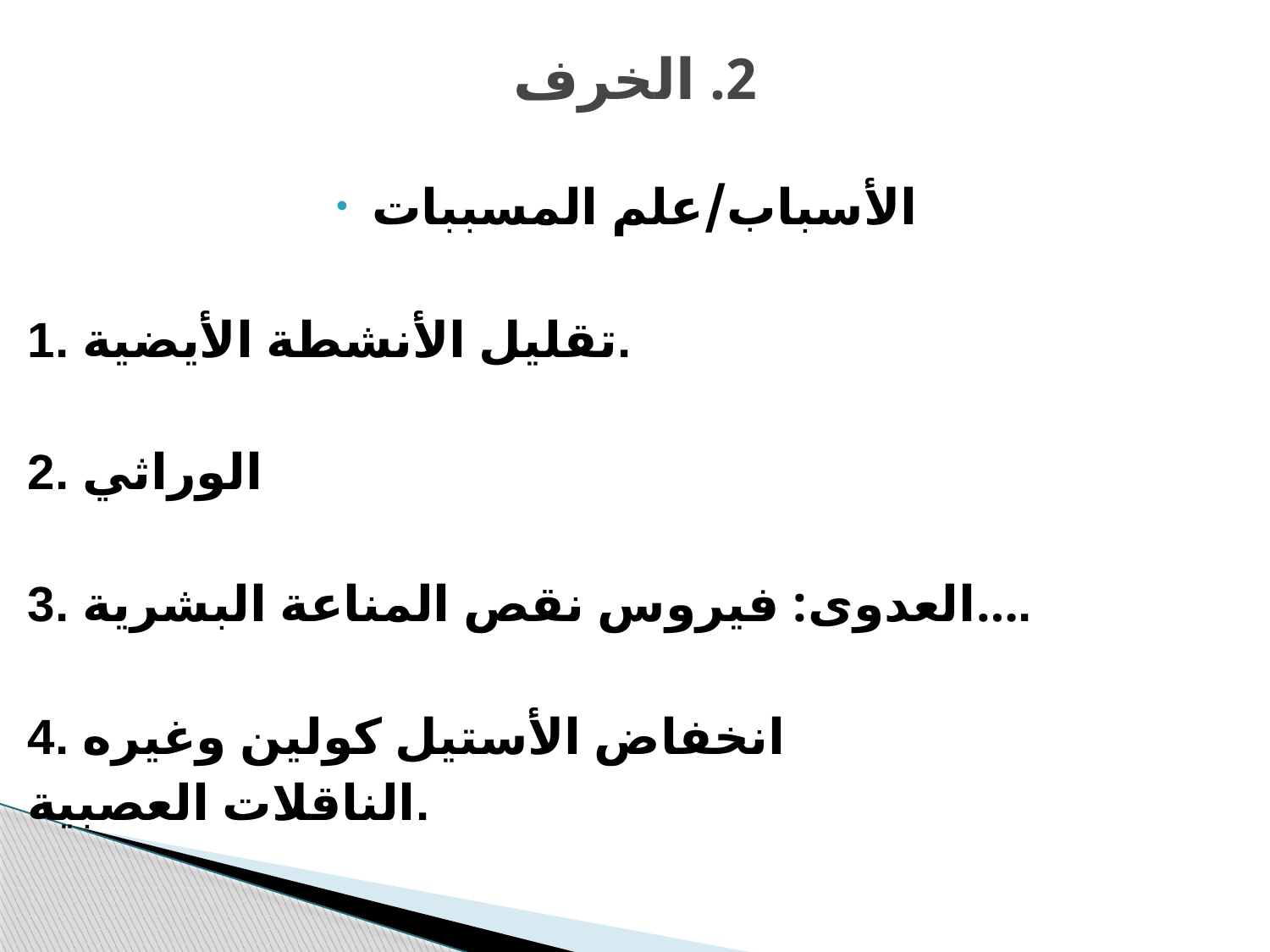

# 2. الخرف
الأسباب/علم المسببات

1. تقليل الأنشطة الأيضية.

2. الوراثي

3. العدوى: فيروس نقص المناعة البشرية….

4. انخفاض الأستيل كولين وغيره
الناقلات العصبية.